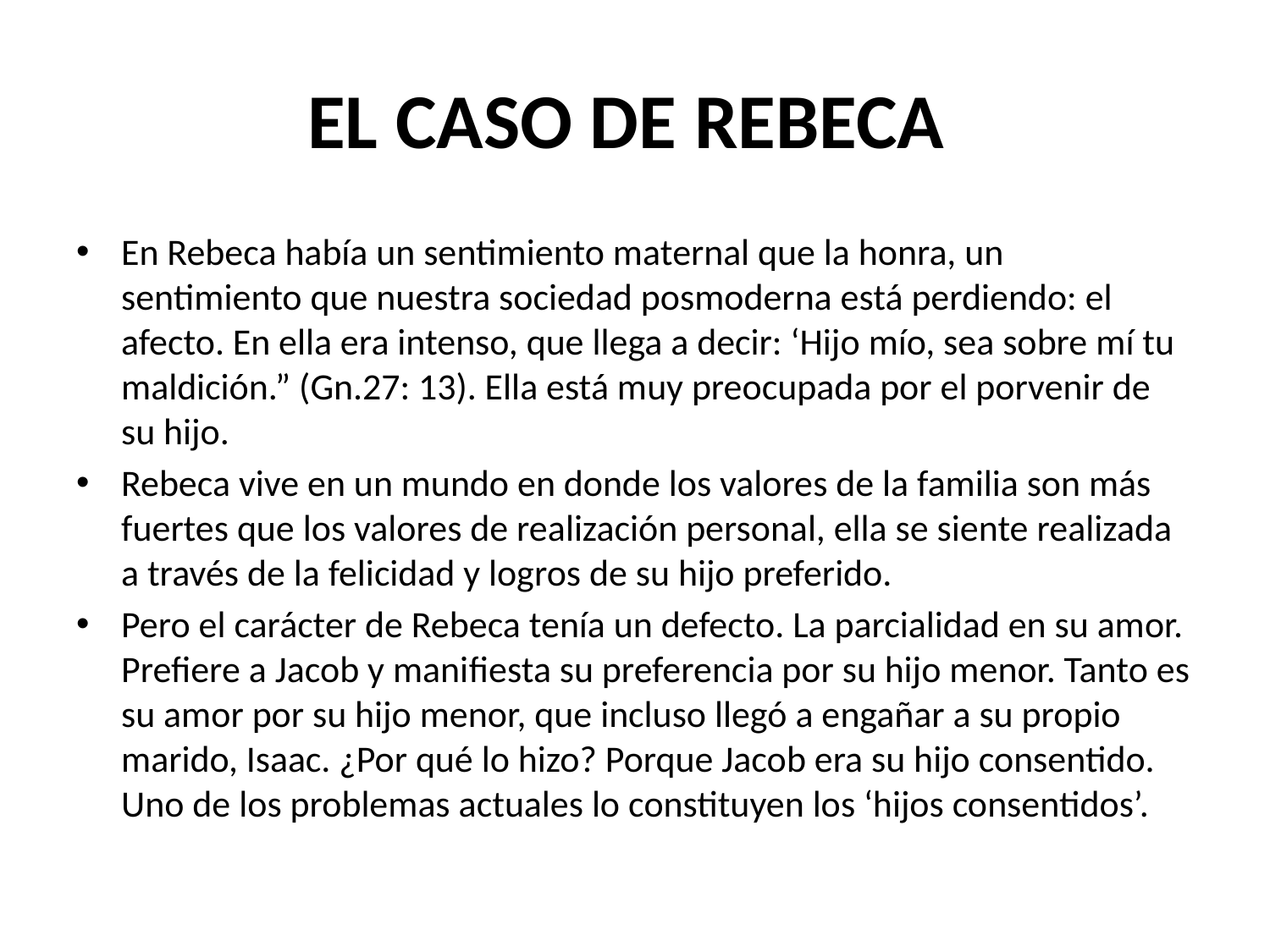

# EL CASO DE REBECA
En Rebeca había un sentimiento maternal que la honra, un sentimiento que nuestra sociedad posmoderna está perdiendo: el afecto. En ella era intenso, que llega a decir: ‘Hijo mío, sea sobre mí tu maldición.” (Gn.27: 13). Ella está muy preocupada por el porvenir de su hijo.
Rebeca vive en un mundo en donde los valores de la familia son más fuertes que los valores de realización personal, ella se siente realizada a través de la felicidad y logros de su hijo preferido.
Pero el carácter de Rebeca tenía un defecto. La parcialidad en su amor. Prefiere a Jacob y manifiesta su preferencia por su hijo menor. Tanto es su amor por su hijo menor, que incluso llegó a engañar a su propio marido, Isaac. ¿Por qué lo hizo? Porque Jacob era su hijo consentido. Uno de los problemas actuales lo constituyen los ‘hijos consentidos’.